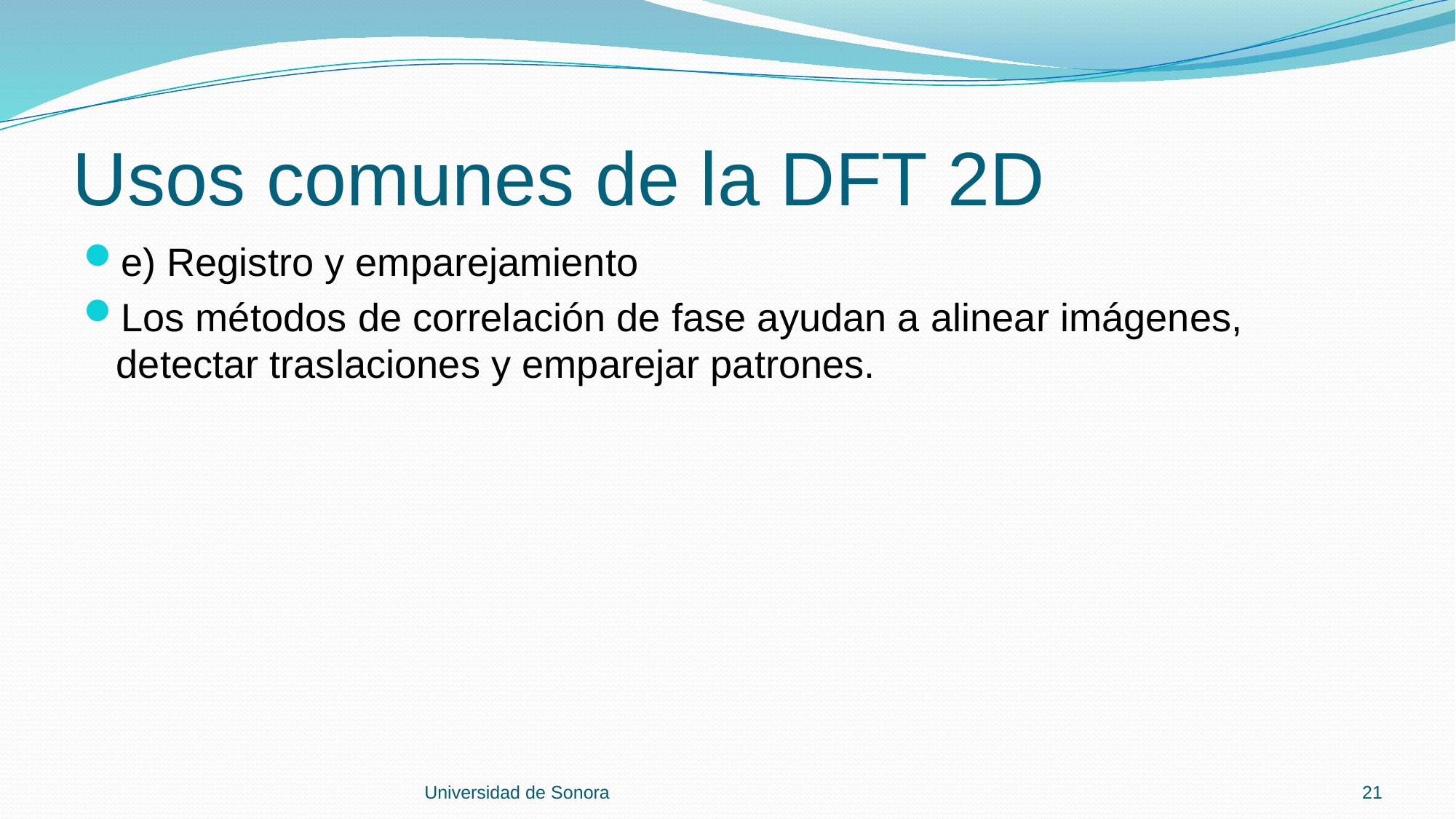

# Usos comunes de la DFT 2D
e) Registro y emparejamiento
Los métodos de correlación de fase ayudan a alinear imágenes, detectar traslaciones y emparejar patrones.

Universidad de Sonora
21